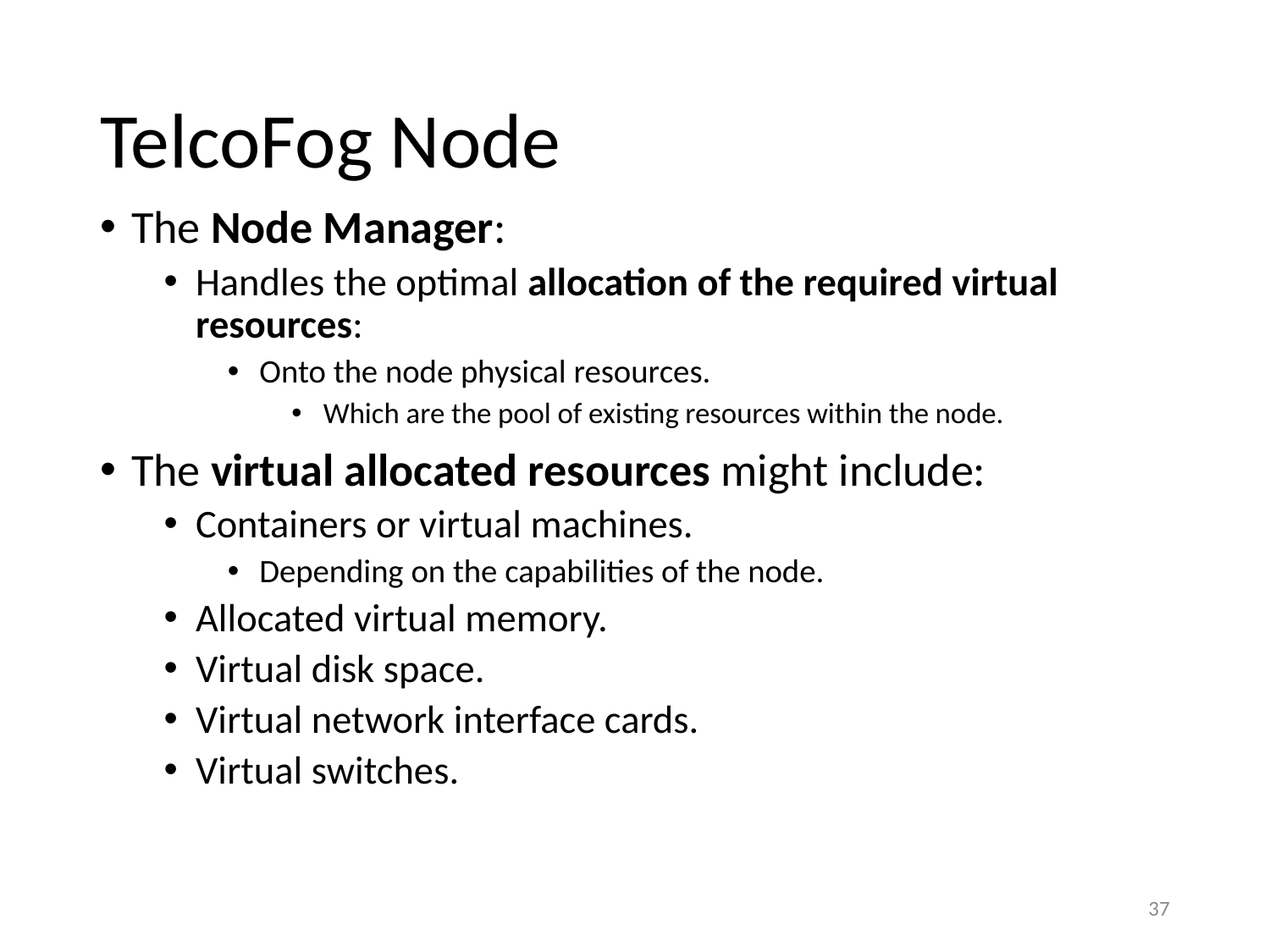

# TelcoFog Node
The Node Manager:
Handles the optimal allocation of the required virtual resources:
Onto the node physical resources.
Which are the pool of existing resources within the node.
The virtual allocated resources might include:
Containers or virtual machines.
Depending on the capabilities of the node.
Allocated virtual memory.
Virtual disk space.
Virtual network interface cards.
Virtual switches.
37